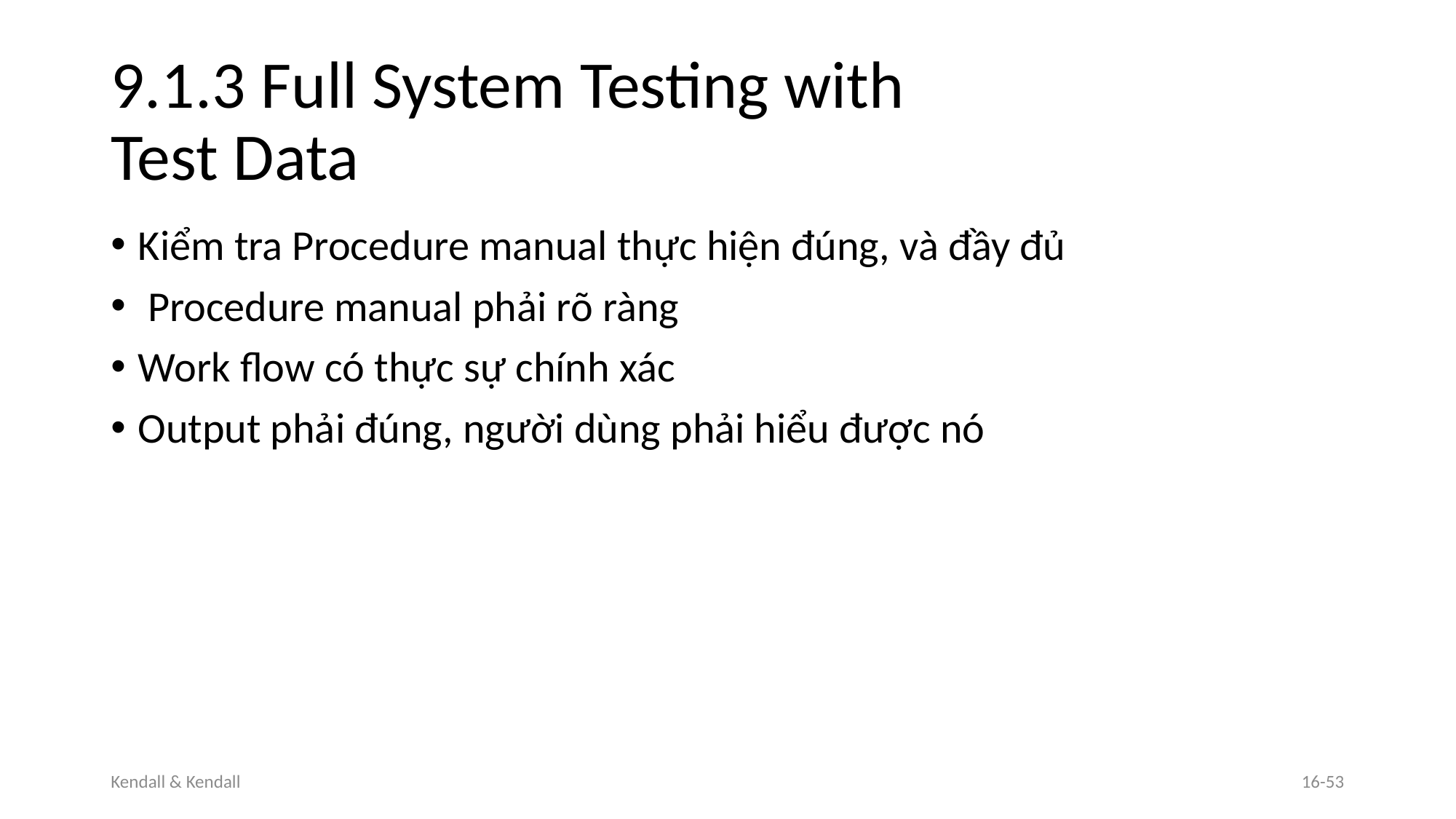

# 9.1.3 Full System Testing with Test Data
Kiểm tra Procedure manual thực hiện đúng, và đầy đủ
 Procedure manual phải rõ ràng
Work flow có thực sự chính xác
Output phải đúng, người dùng phải hiểu được nó
Kendall & Kendall
16-53